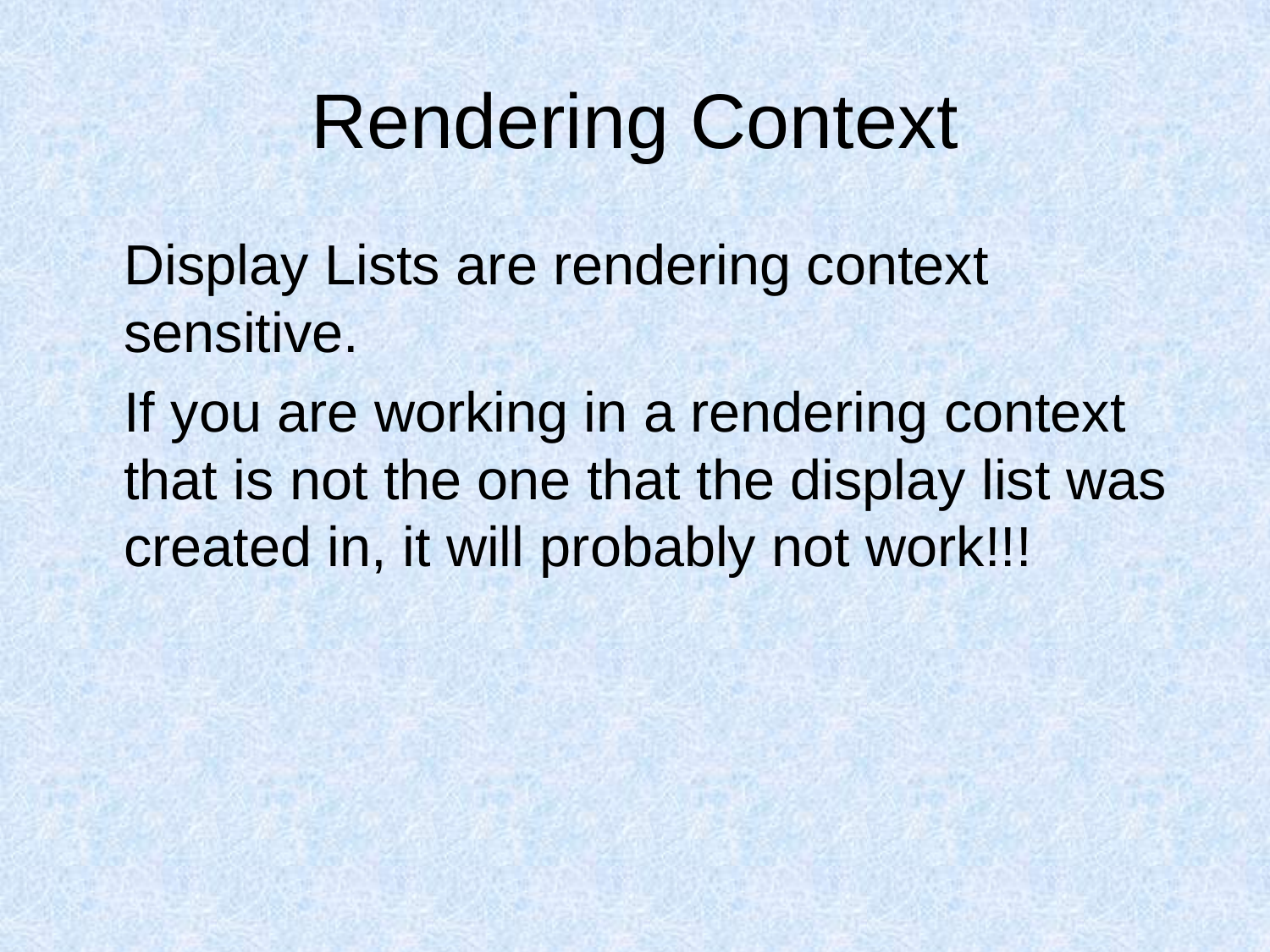

# Rendering Context
	Display Lists are rendering context sensitive.
	If you are working in a rendering context that is not the one that the display list was created in, it will probably not work!!!